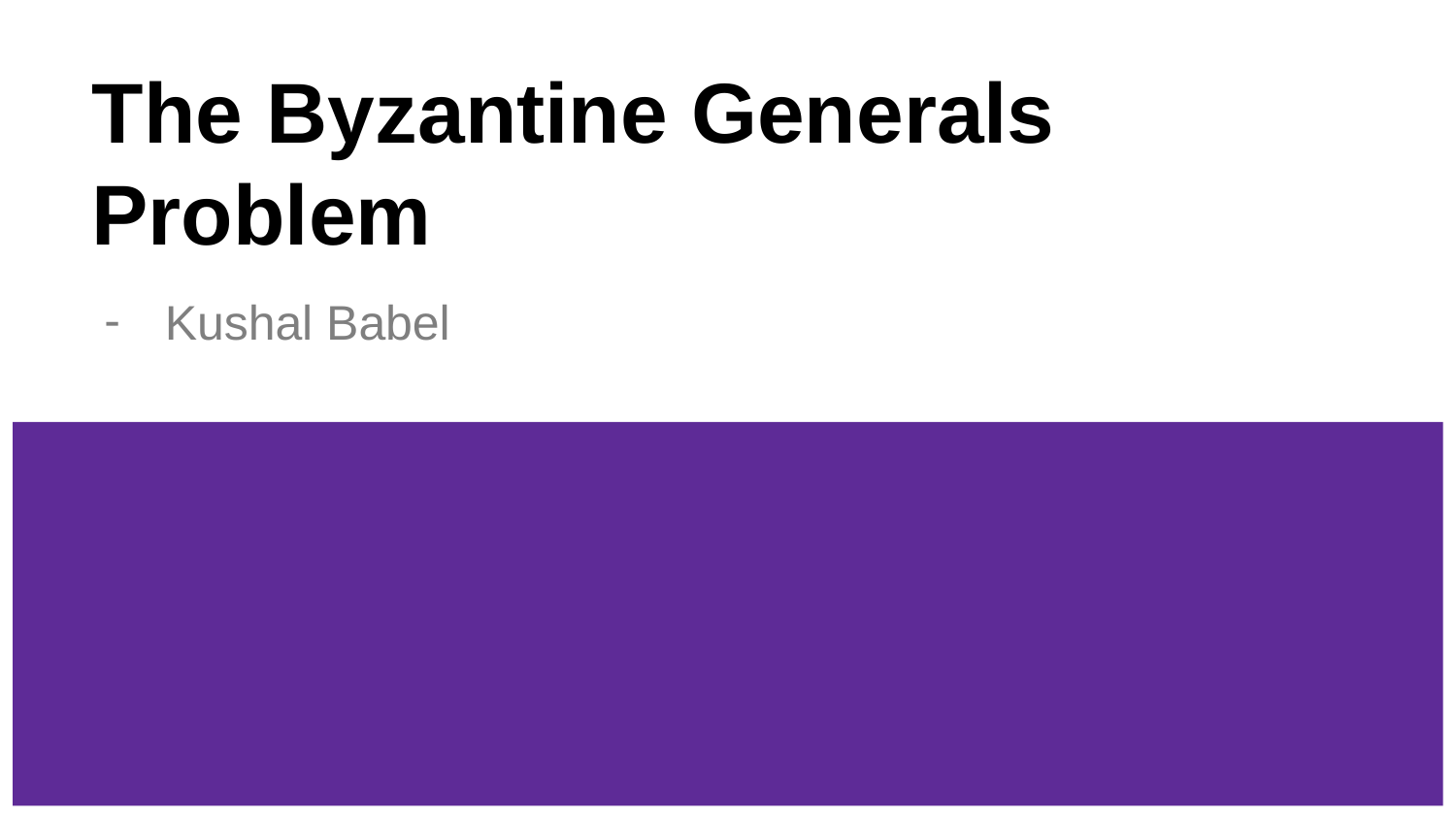

# The Byzantine Generals Problem
Kushal Babel